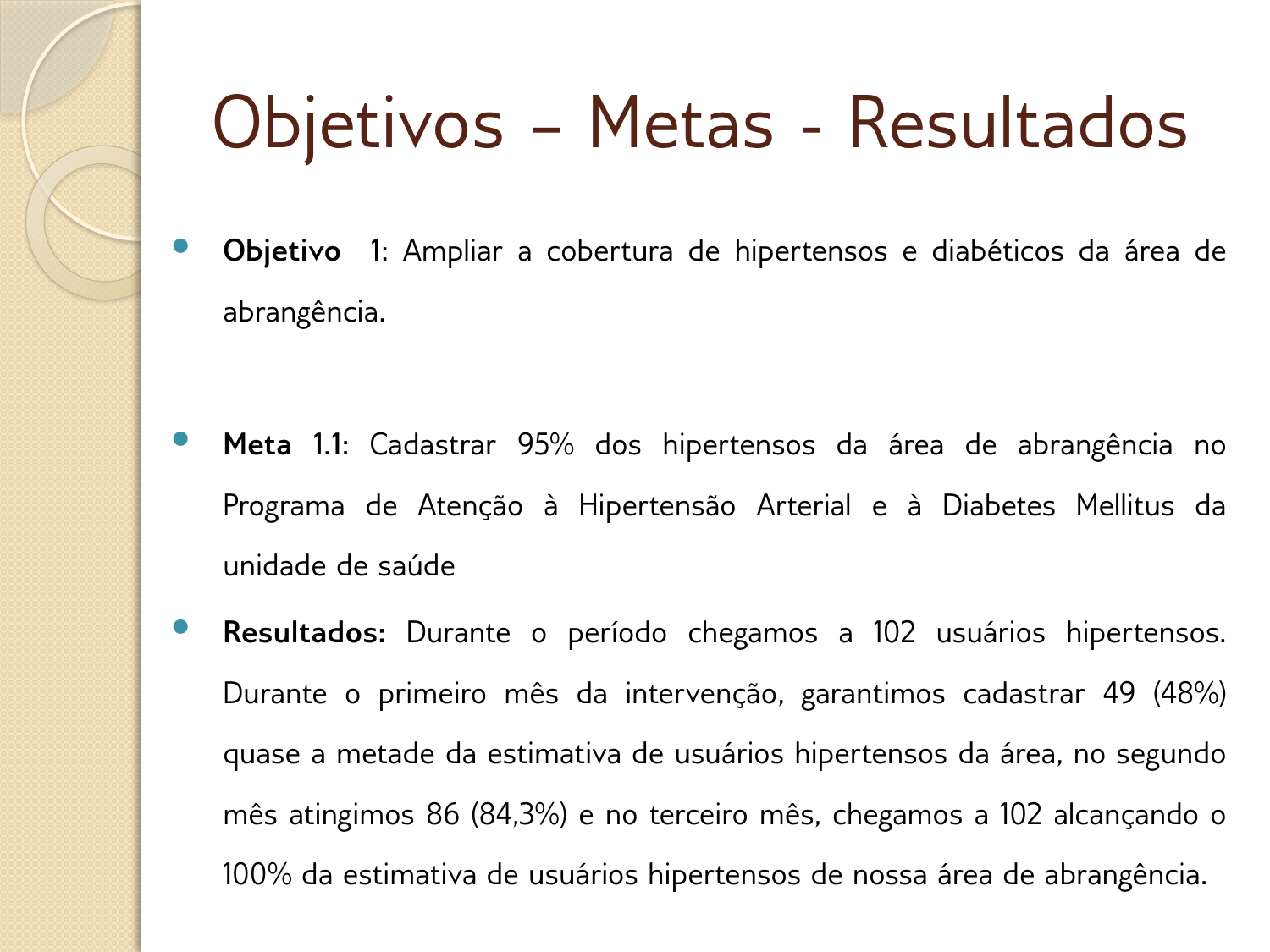

# Objetivos – Metas - Resultados
Objetivo  1: Ampliar a cobertura de hipertensos e diabéticos da área de abrangência.

Meta 1.1: Cadastrar 95% dos hipertensos da área de abrangência no Programa de Atenção à Hipertensão Arterial e à Diabetes Mellitus da unidade de saúde
Resultados: Durante o período chegamos a 102 usuários hipertensos. Durante o primeiro mês da intervenção, garantimos cadastrar 49 (48%) quase a metade da estimativa de usuários hipertensos da área, no segundo mês atingimos 86 (84,3%) e no terceiro mês, chegamos a 102 alcançando o 100% da estimativa de usuários hipertensos de nossa área de abrangência.